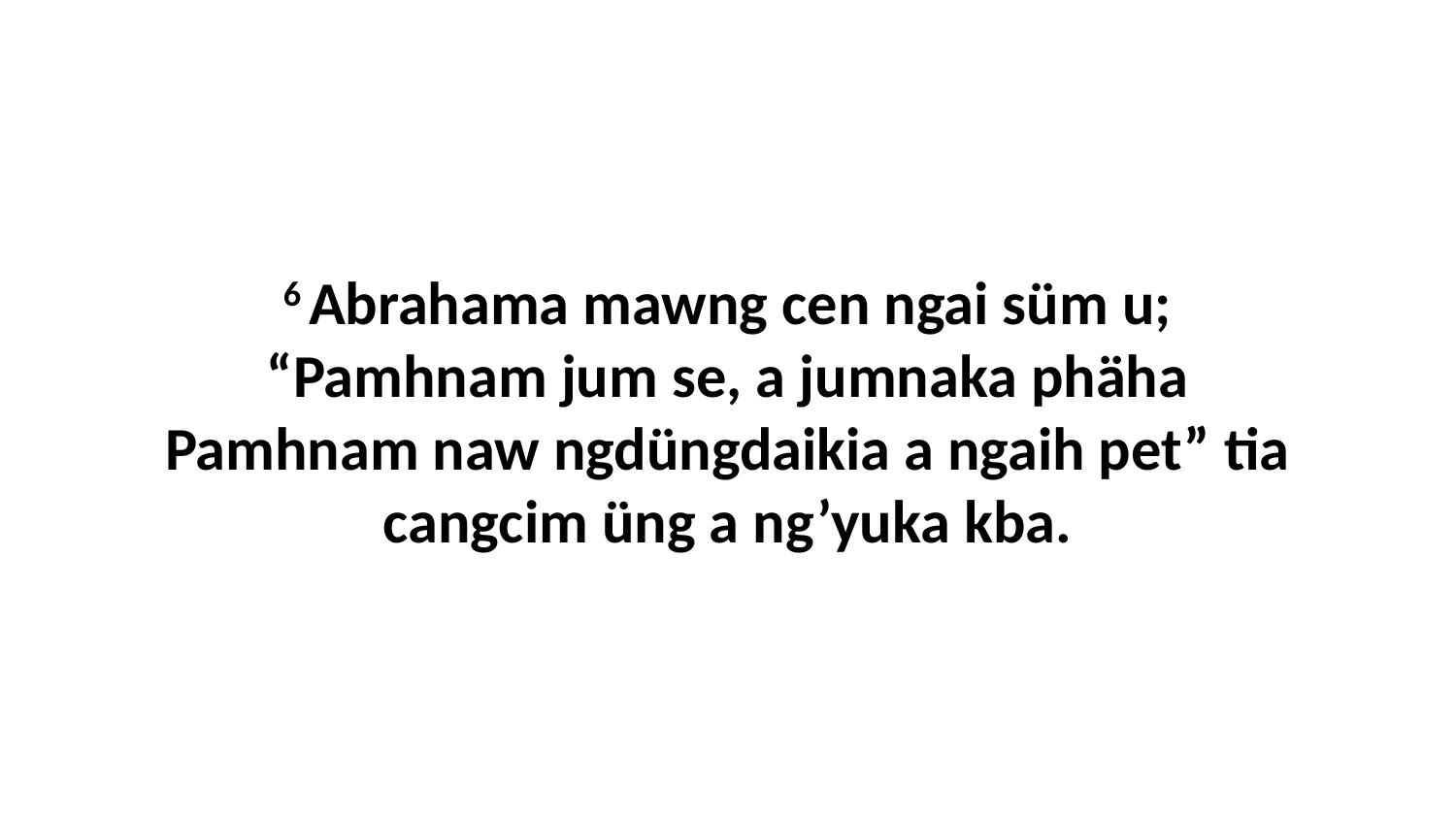

6 Abrahama mawng cen ngai süm u; “Pamhnam jum se, a jumnaka phäha Pamhnam naw ngdüngdaikia a ngaih pet” tia cangcim üng a ng’yuka kba.